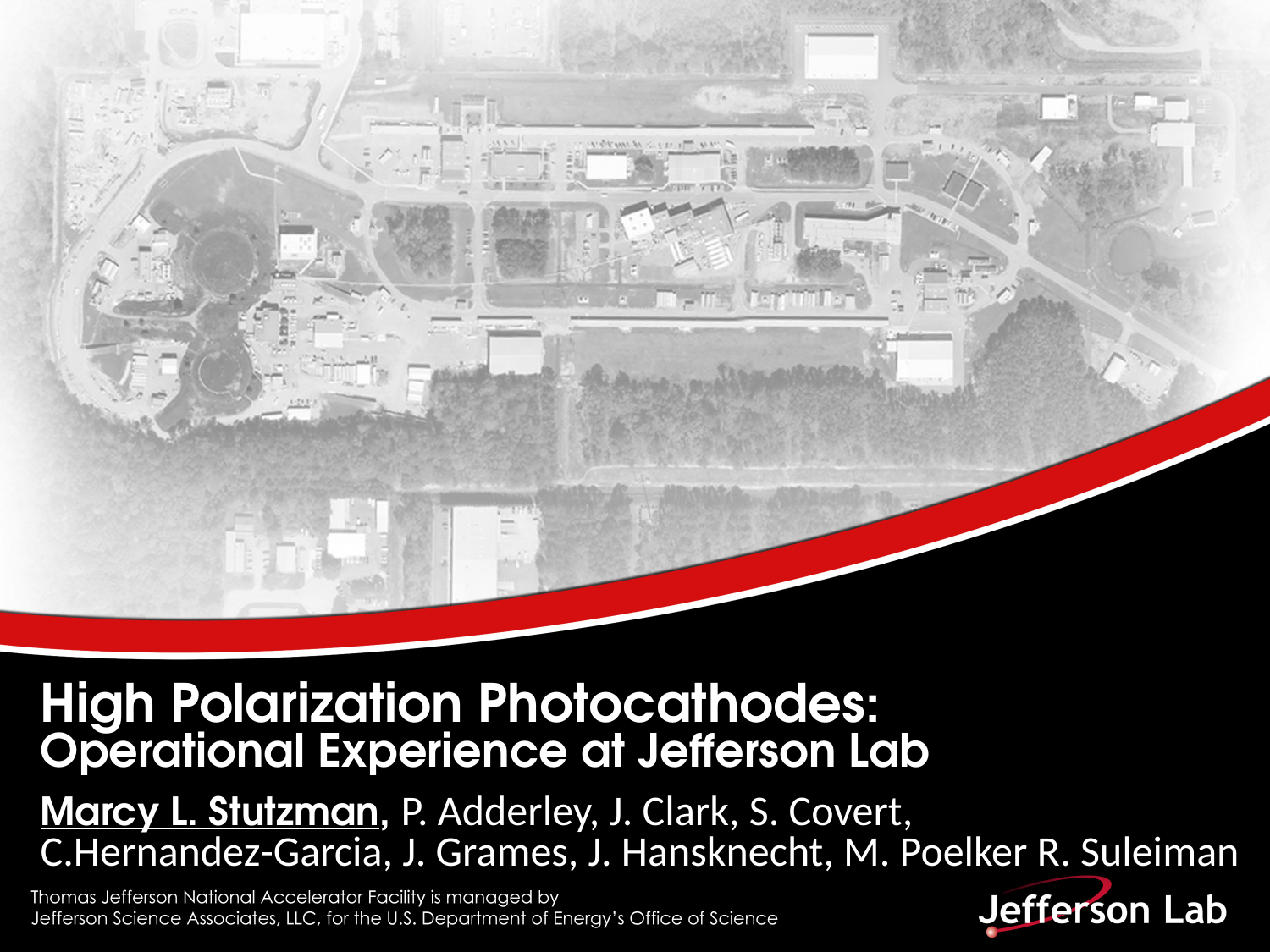

# High Polarization Photocathodes: Operational Experience at Jefferson Lab Marcy L. Stutzman, P. Adderley, J. Clark, S. Covert, C.Hernandez-Garcia, J. Grames, J. Hansknecht, M. Poelker R. Suleiman